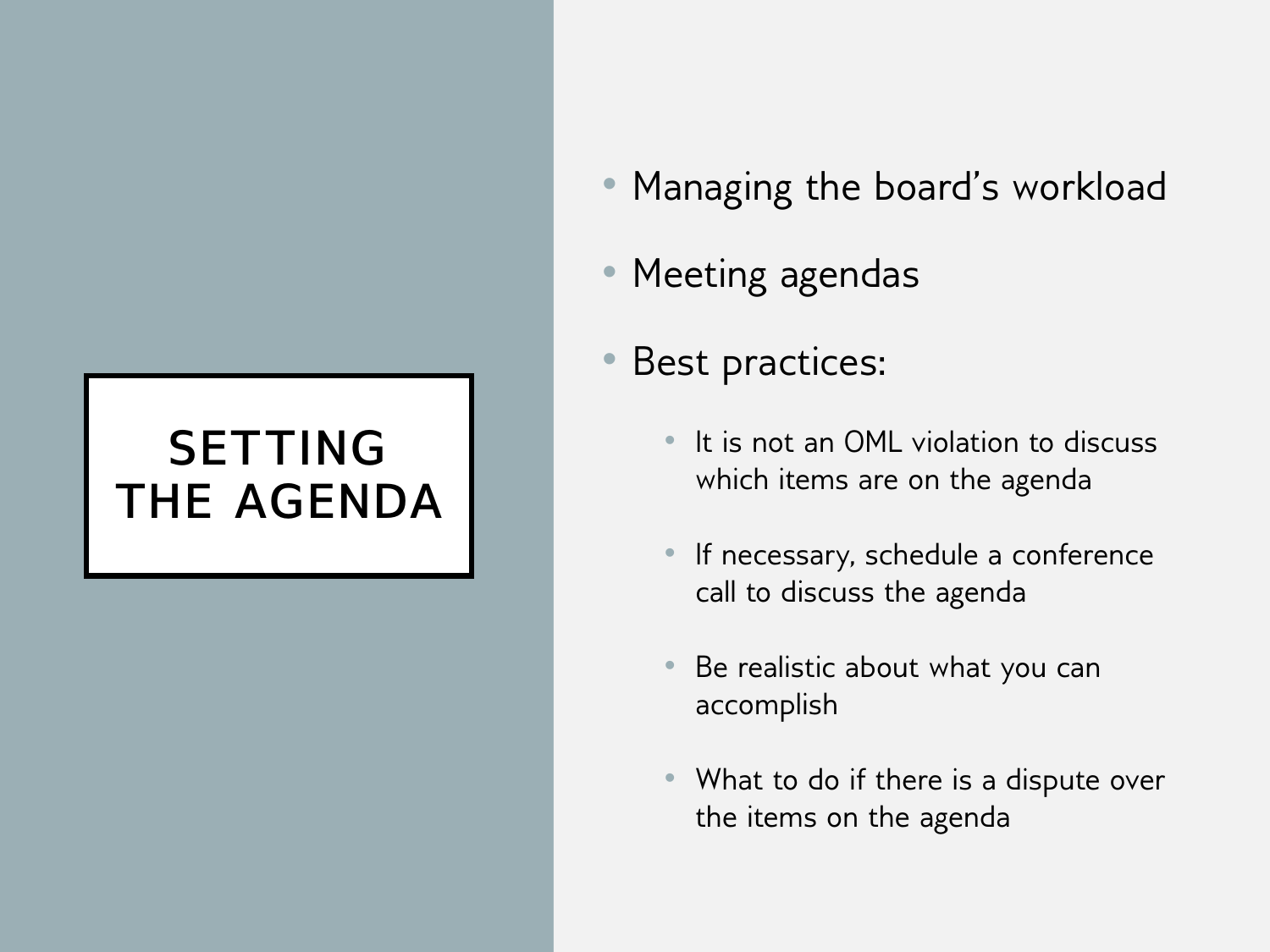

Managing the board’s workload
Meeting agendas
Best practices:
It is not an OML violation to discuss which items are on the agenda
If necessary, schedule a conference call to discuss the agenda
Be realistic about what you can accomplish
What to do if there is a dispute over the items on the agenda

# Setting the Agenda